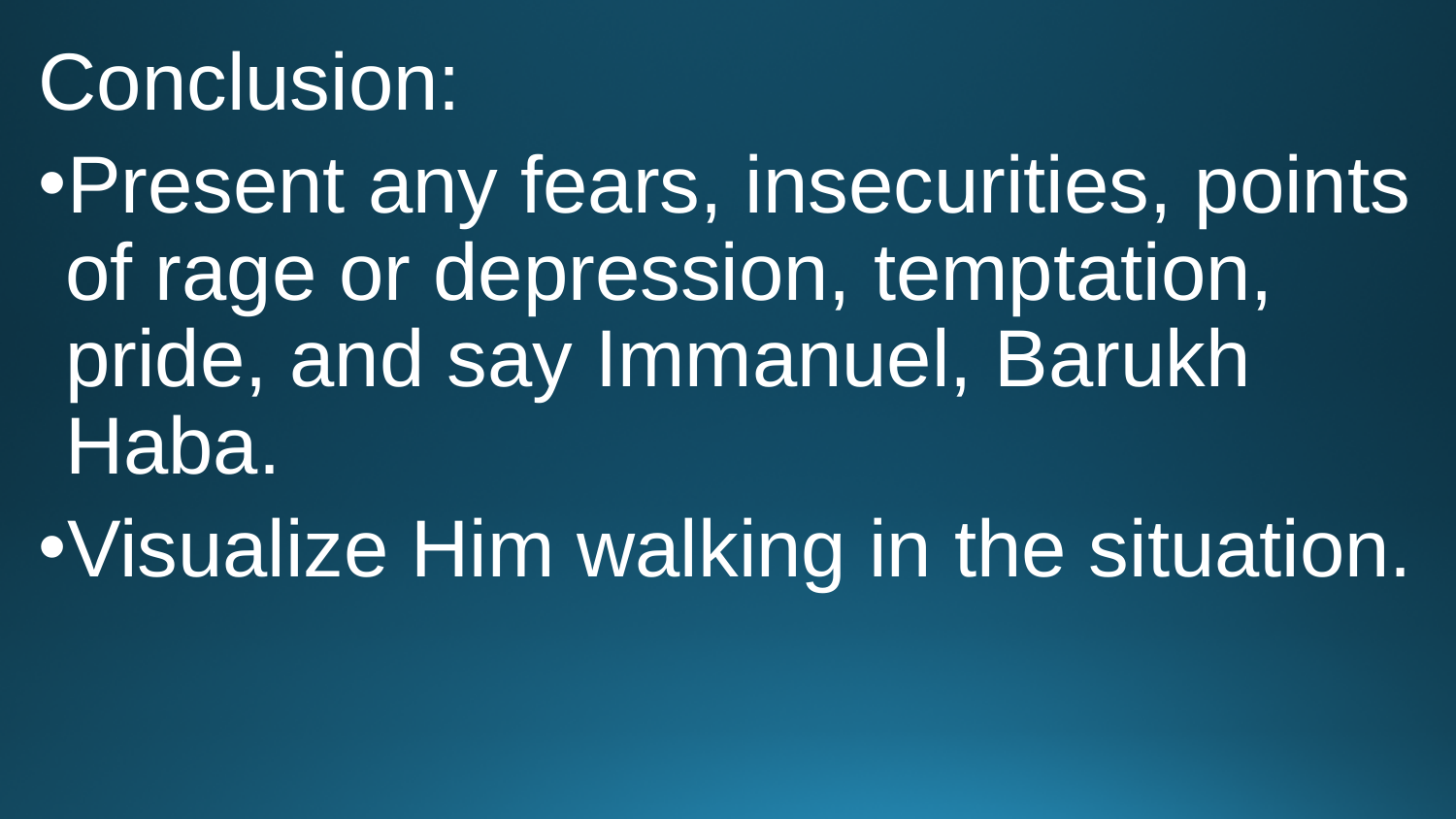

Conclusion:
Present any fears, insecurities, points of rage or depression, temptation, pride, and say Immanuel, Barukh Haba.
Visualize Him walking in the situation.